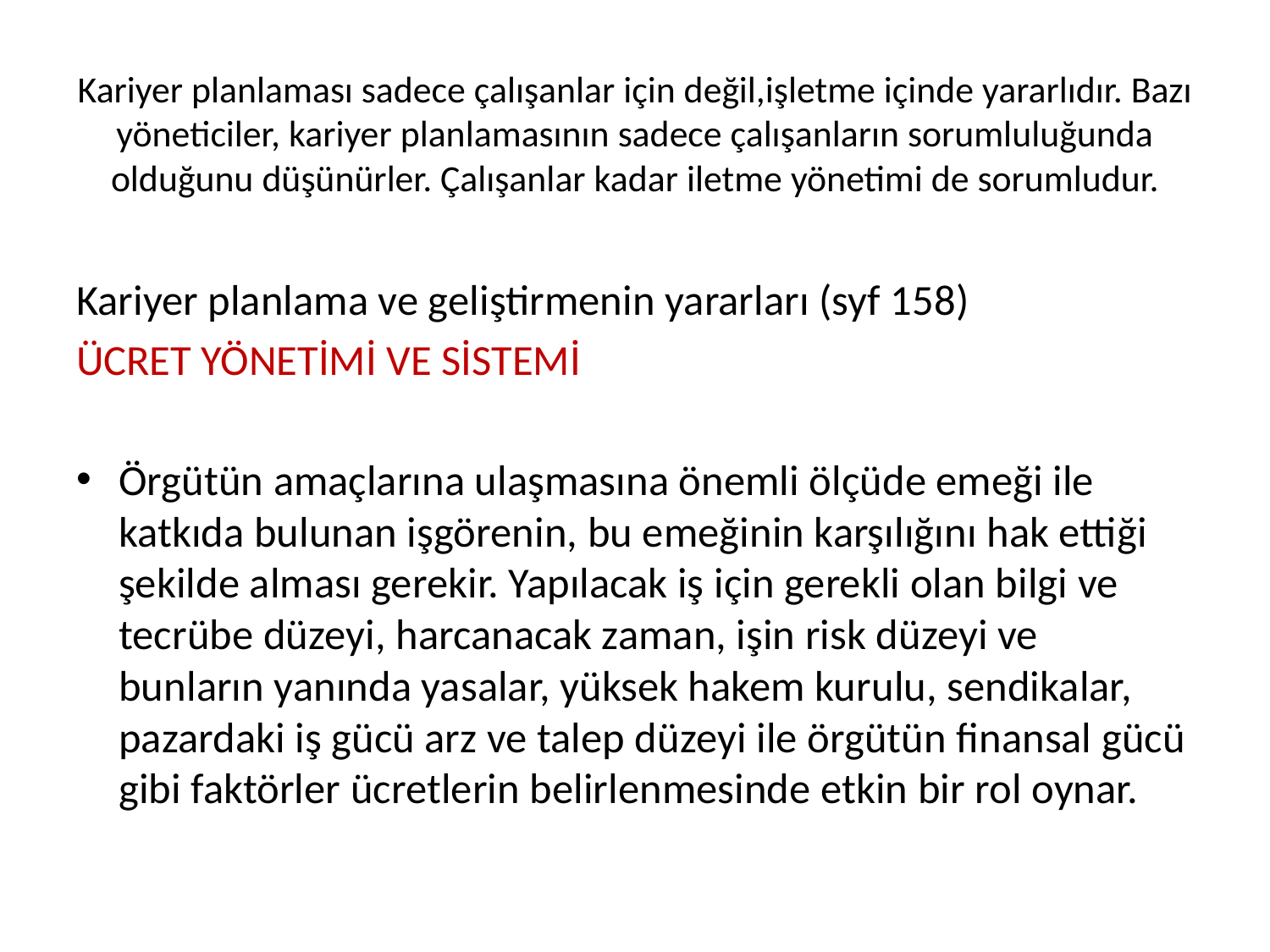

# Kariyer planlaması sadece çalışanlar için değil,işletme içinde yararlıdır. Bazı yöneticiler, kariyer planlamasının sadece çalışanların sorumluluğunda olduğunu düşünürler. Çalışanlar kadar iletme yönetimi de sorumludur.
Kariyer planlama ve geliştirmenin yararları (syf 158)
ÜCRET YÖNETİMİ VE SİSTEMİ

Örgütün amaçlarına ulaşmasına önemli ölçüde emeği ile katkıda bulunan işgörenin, bu emeğinin karşılığını hak ettiği şekilde alması gerekir. Yapılacak iş için gerekli olan bilgi ve tecrübe düzeyi, harcanacak zaman, işin risk düzeyi ve bunların yanında yasalar, yüksek hakem kurulu, sendikalar, pazardaki iş gücü arz ve talep düzeyi ile örgütün finansal gücü gibi faktörler ücretlerin belirlenmesinde etkin bir rol oynar.